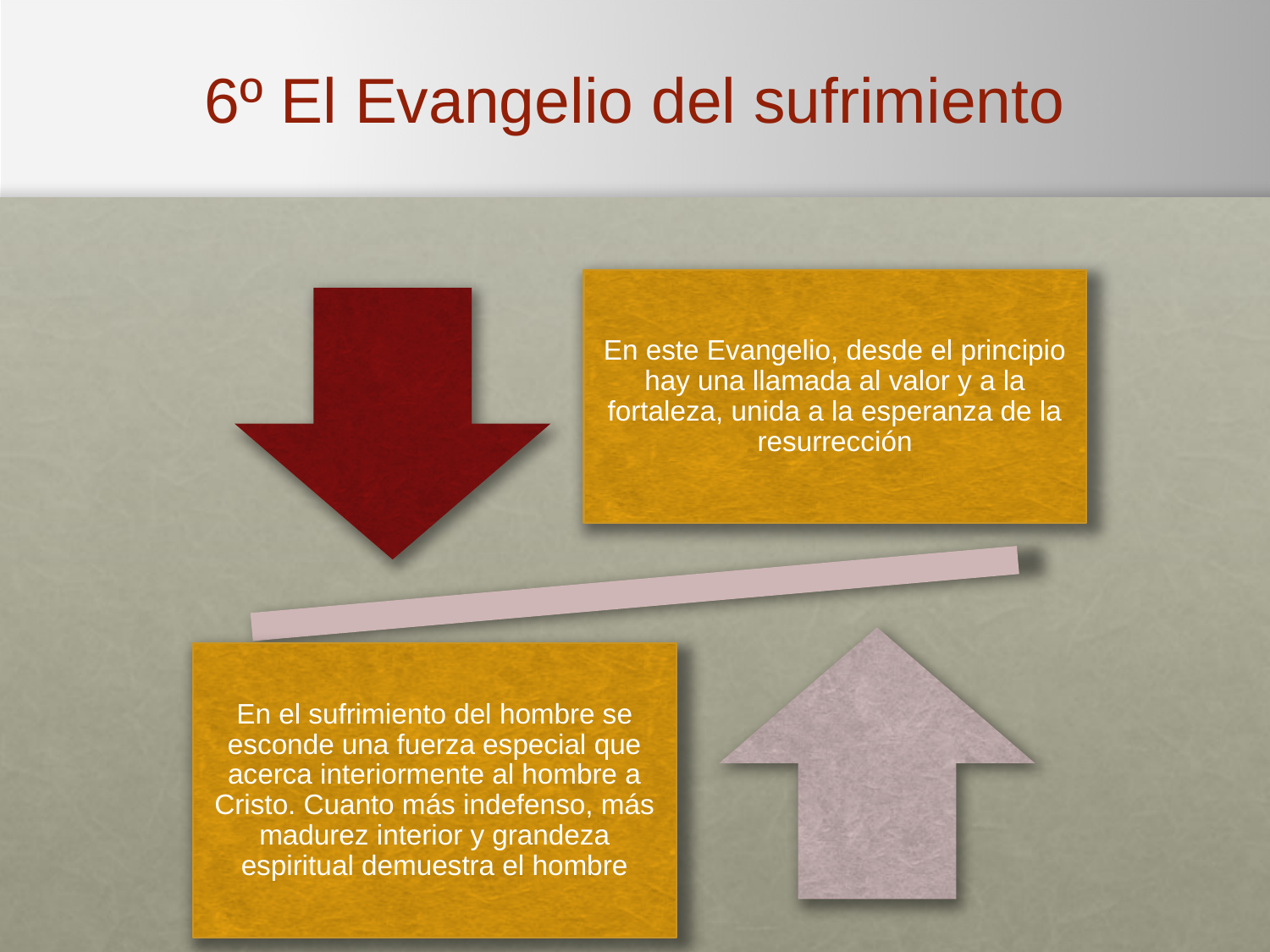

# 6º El Evangelio del sufrimiento
En este Evangelio, desde el principio hay una llamada al valor y a la fortaleza, unida a la esperanza de la resurrección
En el sufrimiento del hombre se esconde una fuerza especial que acerca interiormente al hombre a Cristo. Cuanto más indefenso, más madurez interior y grandeza espiritual demuestra el hombre